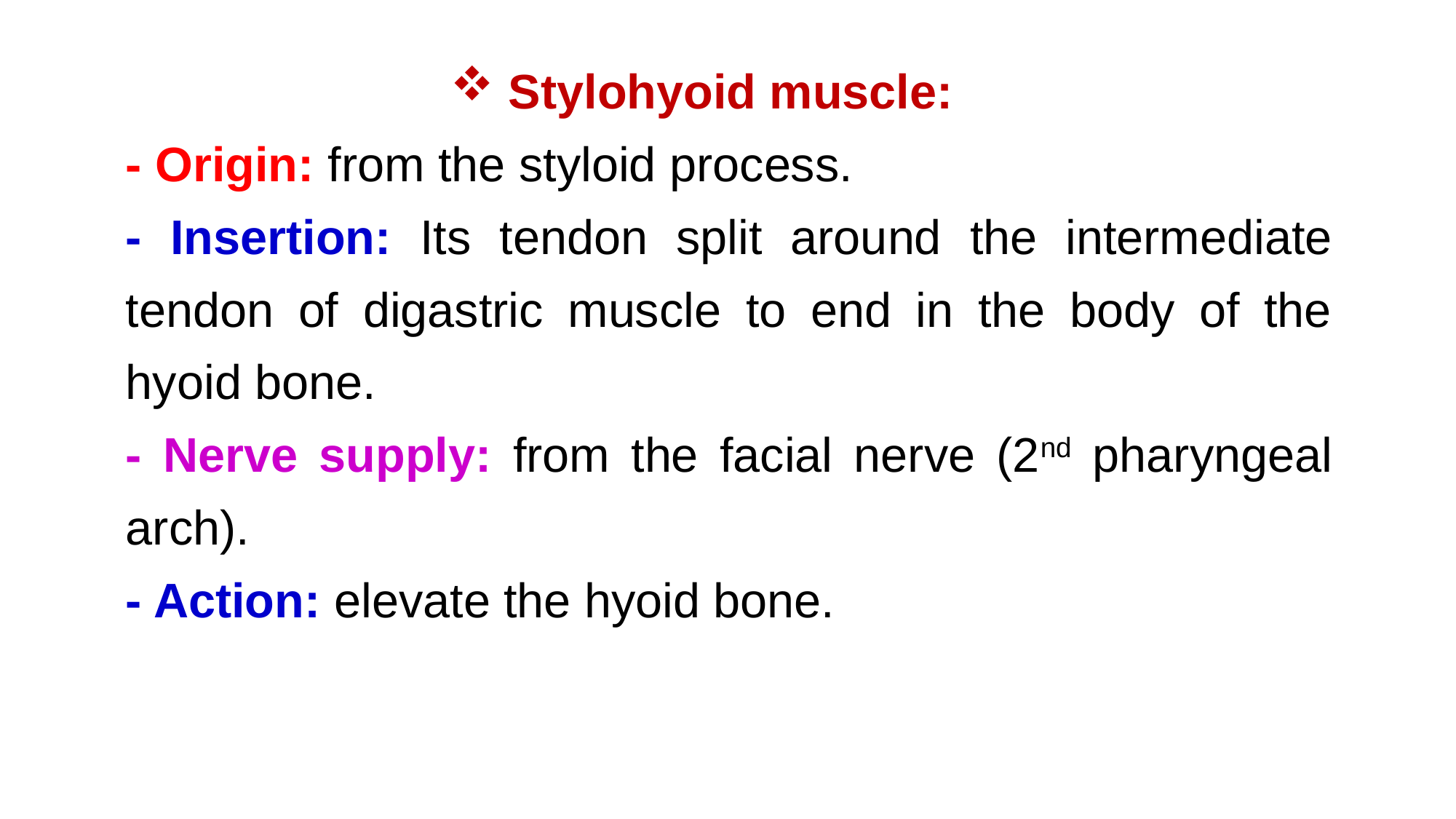

Stylohyoid muscle:
- Origin: from the styloid process.
- Insertion: Its tendon split around the intermediate tendon of digastric muscle to end in the body of the hyoid bone.
- Nerve supply: from the facial nerve (2nd pharyngeal arch).
- Action: elevate the hyoid bone.